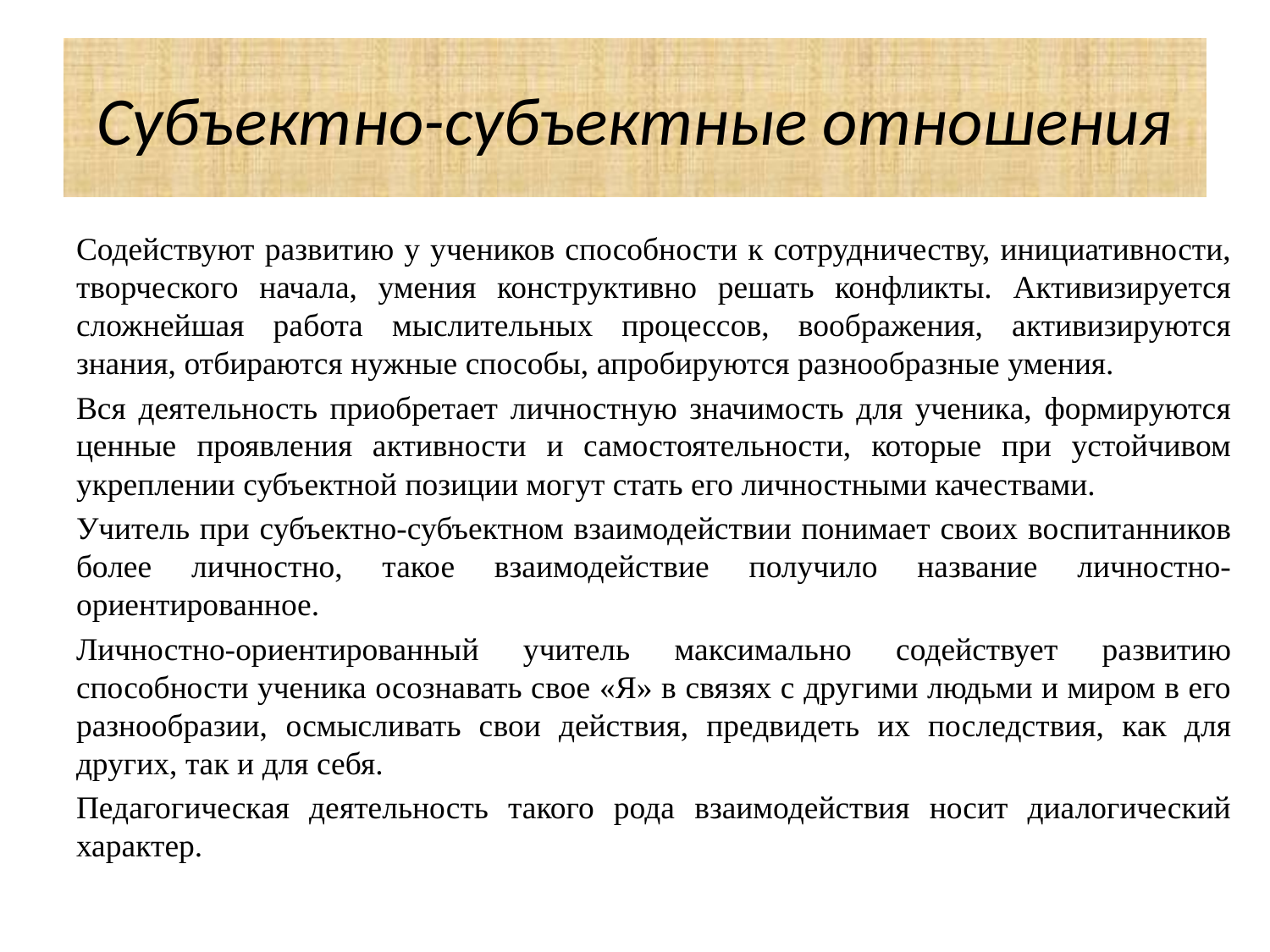

# Субъектно-субъектные отношения
Содействуют развитию у учеников способности к сотрудничеству, инициативности, творческого начала, умения конструктивно решать конфликты. Активизируется сложнейшая работа мыслительных процессов, воображения, активизируются знания, отбираются нужные способы, апробируются разнообразные умения.
Вся деятельность приобретает личностную значимость для ученика, формируются ценные проявления активности и самостоятельности, которые при устойчивом укреплении субъектной позиции могут стать его личностными качествами.
Учитель при субъектно-субъектном взаимодействии понимает своих воспитанников более личностно, такое взаимодействие получило название личностно-ориентированное.
Личностно-ориентированный учитель максимально содействует развитию способности ученика осознавать свое «Я» в связях с другими людьми и миром в его разнообразии, осмысливать свои действия, предвидеть их последствия, как для других, так и для себя.
Педагогическая деятельность такого рода взаимодействия носит диалогический характер.